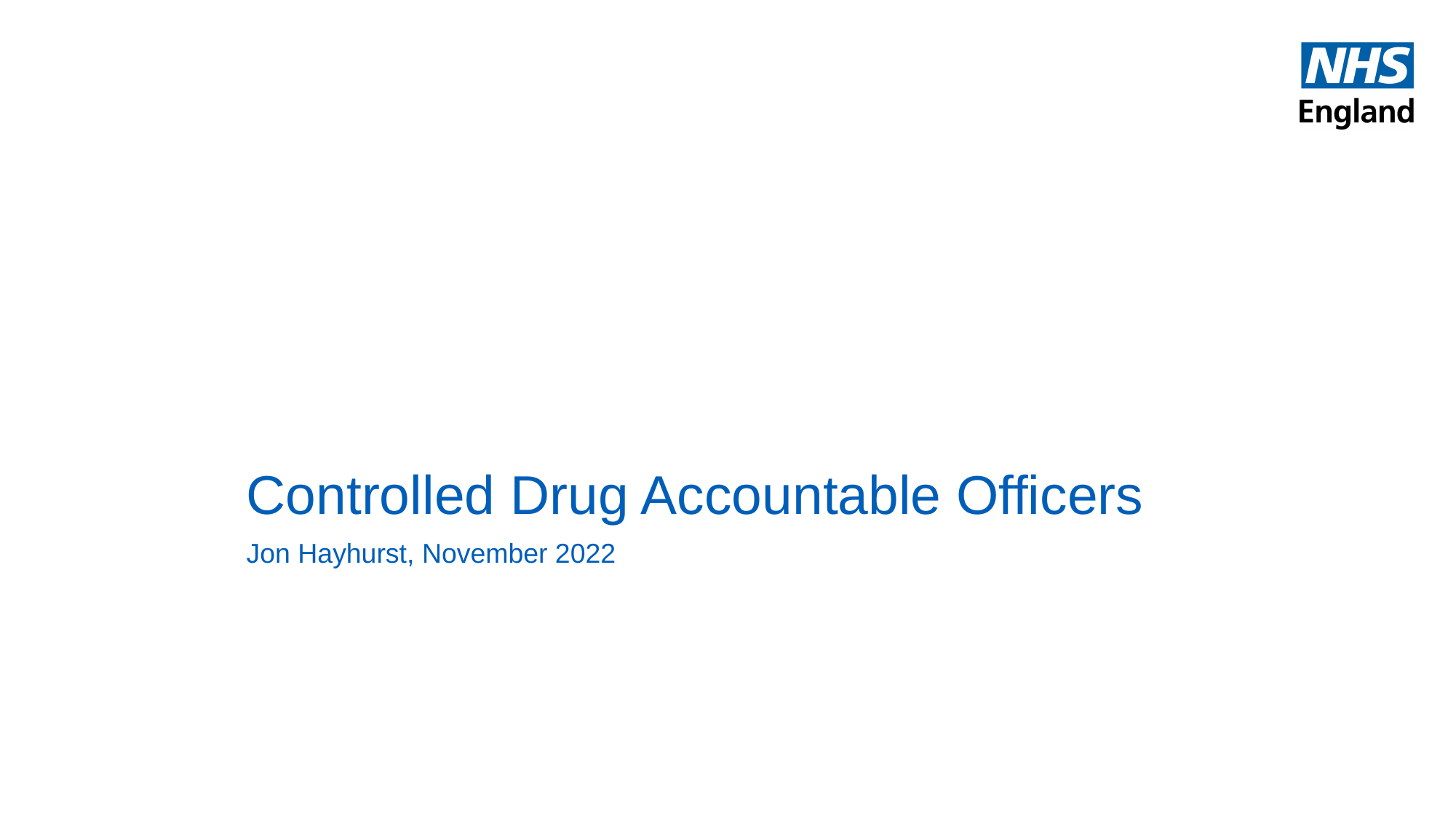

# Controlled Drug Accountable Officers
Jon Hayhurst, November 2022